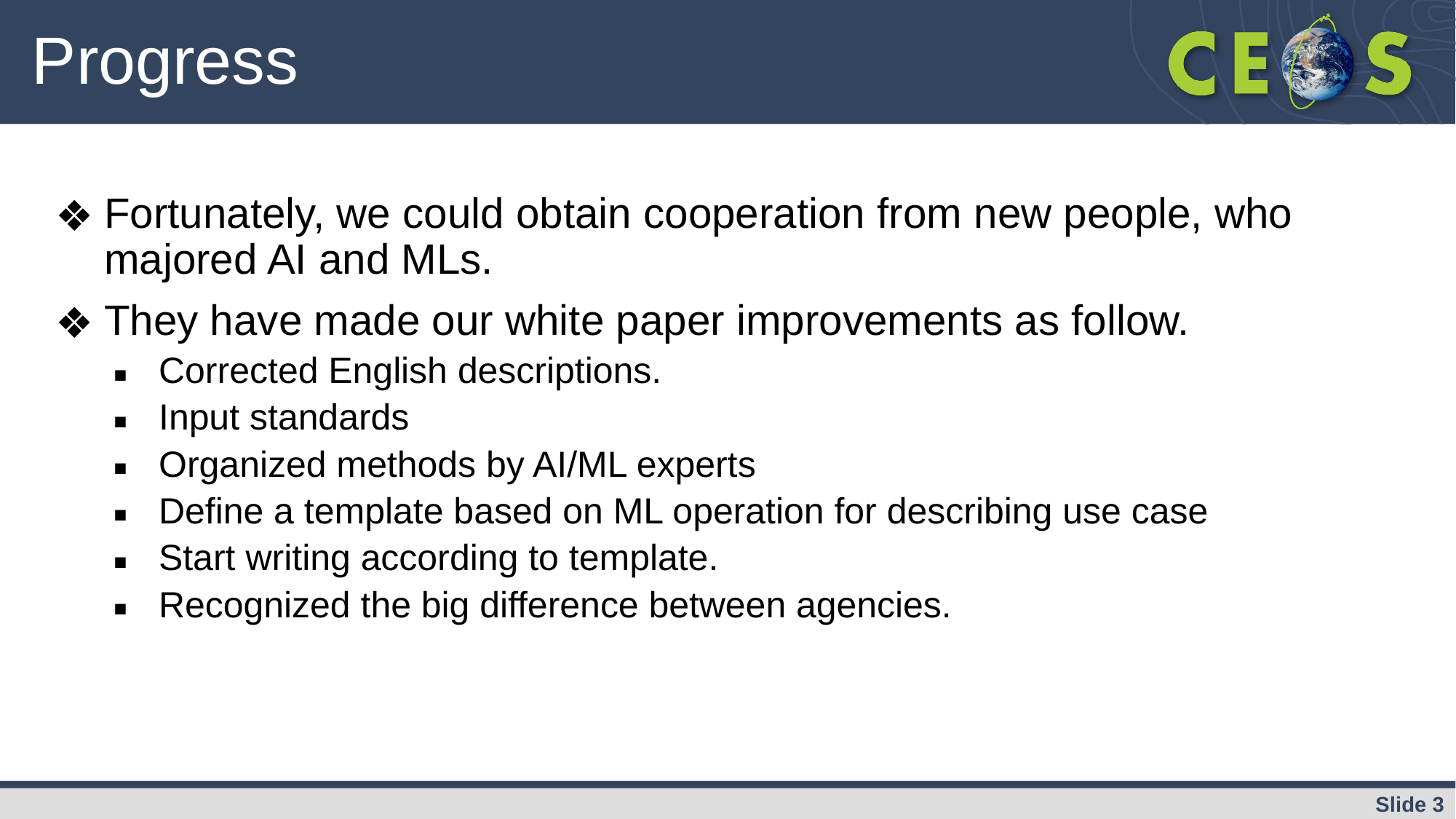

# Progress
Fortunately, we could obtain cooperation from new people, who majored AI and MLs.
They have made our white paper improvements as follow.
Corrected English descriptions.
Input standards
Organized methods by AI/ML experts
Define a template based on ML operation for describing use case
Start writing according to template.
Recognized the big difference between agencies.